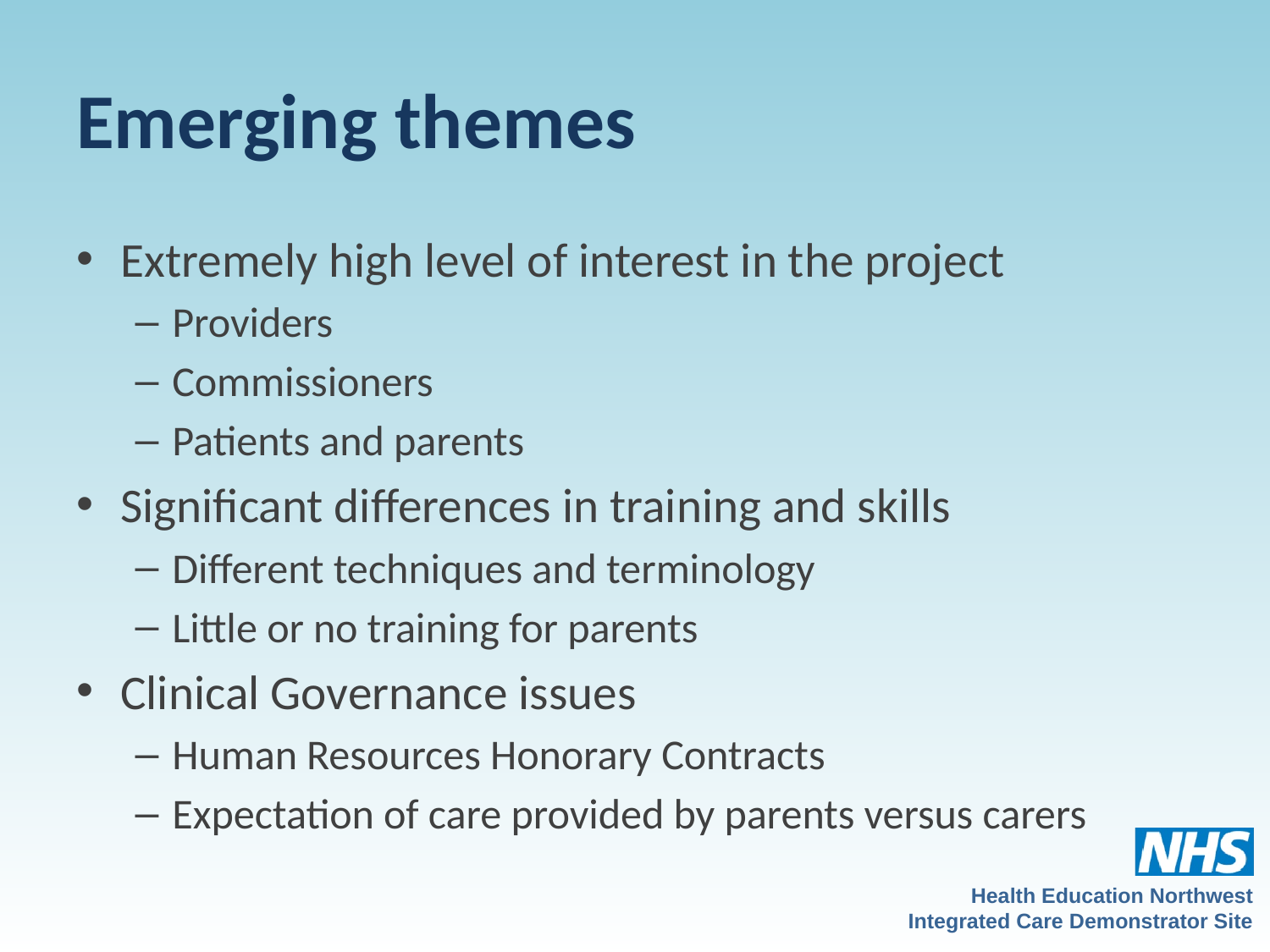

# Emerging themes
Extremely high level of interest in the project
Providers
Commissioners
Patients and parents
Significant differences in training and skills
Different techniques and terminology
Little or no training for parents
Clinical Governance issues
Human Resources Honorary Contracts
Expectation of care provided by parents versus carers